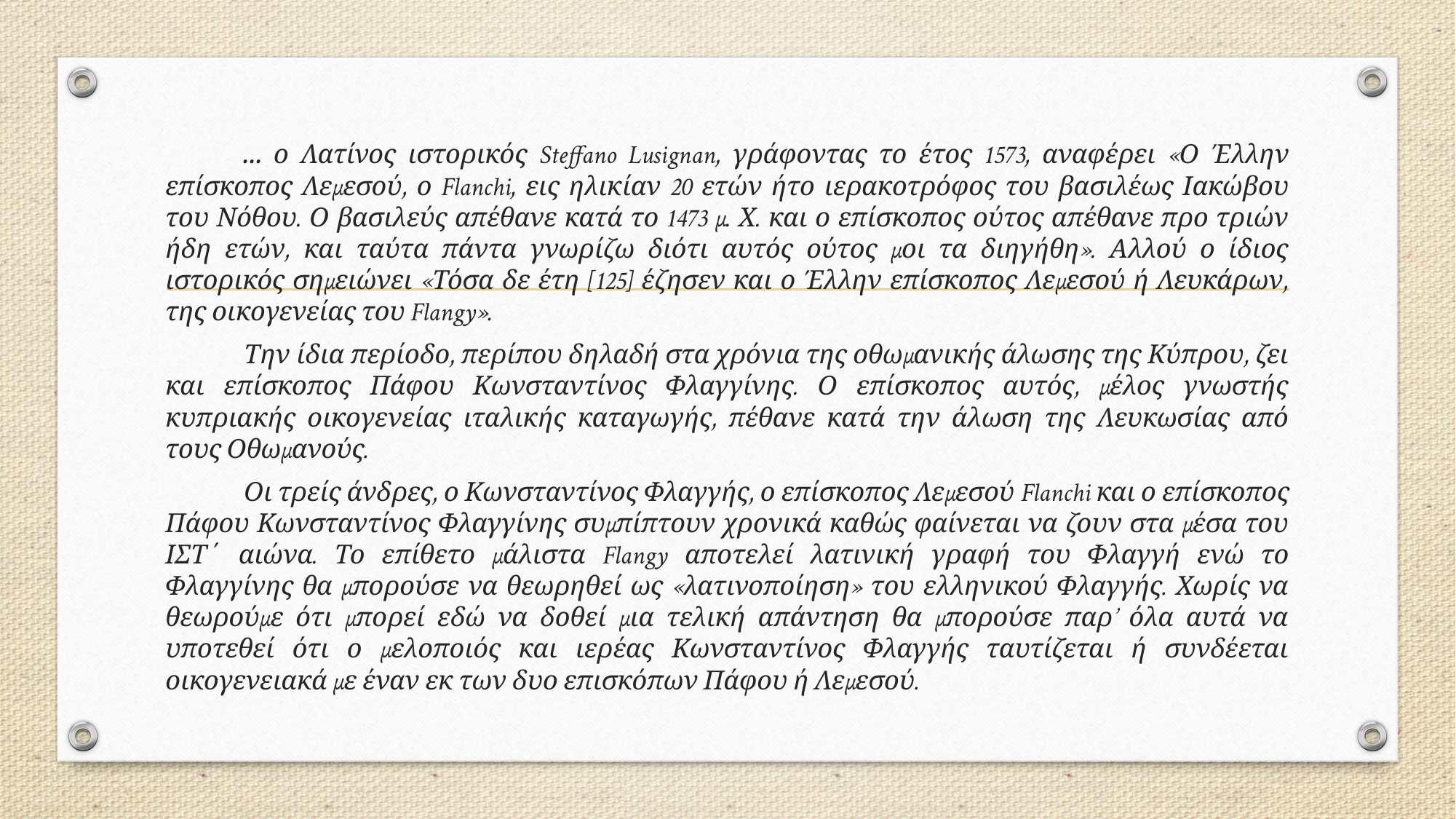

#
	… ο Λατίνος ιστορικός Steffano Lusignan, γράφοντας το έτος 1573, αναφέρει «Ο Έλλην επίσκοπος Λεμεσού, ο Flanchi, εις ηλικίαν 20 ετών ήτο ιερακοτρόφος του βασιλέως Ιακώβου του Νόθου. Ο βασιλεύς απέθανε κατά το 1473 μ. Χ. και ο επίσκοπος ούτος απέθανε προ τριών ήδη ετών, και ταύτα πάντα γνωρίζω διότι αυτός ούτος μοι τα διηγήθη». Αλλού ο ίδιος ιστορικός σημειώνει «Τόσα δε έτη [125] έζησεν και ο Έλλην επίσκοπος Λεμεσού ή Λευκάρων, της οικογενείας του Flangy».
	Την ίδια περίοδο, περίπου δηλαδή στα χρόνια της οθωμανικής άλωσης της Κύπρου, ζει και επίσκοπος Πάφου Κωνσταντίνος Φλαγγίνης. Ο επίσκοπος αυτός, μέλος γνωστής κυπριακής οικογενείας ιταλικής καταγωγής, πέθανε κατά την άλωση της Λευκωσίας από τους Οθωμανούς.
	Οι τρείς άνδρες, ο Κωνσταντίνος Φλαγγής, ο επίσκοπος Λεμεσού Flanchi και ο επίσκοπος Πάφου Κωνσταντίνος Φλαγγίνης συμπίπτουν χρονικά καθώς φαίνεται να ζουν στα μέσα του ΙΣΤ΄ αιώνα. Το επίθετο μάλιστα Flangy αποτελεί λατινική γραφή του Φλαγγή ενώ το Φλαγγίνης θα μπορούσε να θεωρηθεί ως «λατινοποίηση» του ελληνικού Φλαγγής. Χωρίς να θεωρούμε ότι μπορεί εδώ να δοθεί μια τελική απάντηση θα μπορούσε παρ’ όλα αυτά να υποτεθεί ότι ο μελοποιός και ιερέας Κωνσταντίνος Φλαγγής ταυτίζεται ή συνδέεται οικογενειακά με έναν εκ των δυο επισκόπων Πάφου ή Λεμεσού.